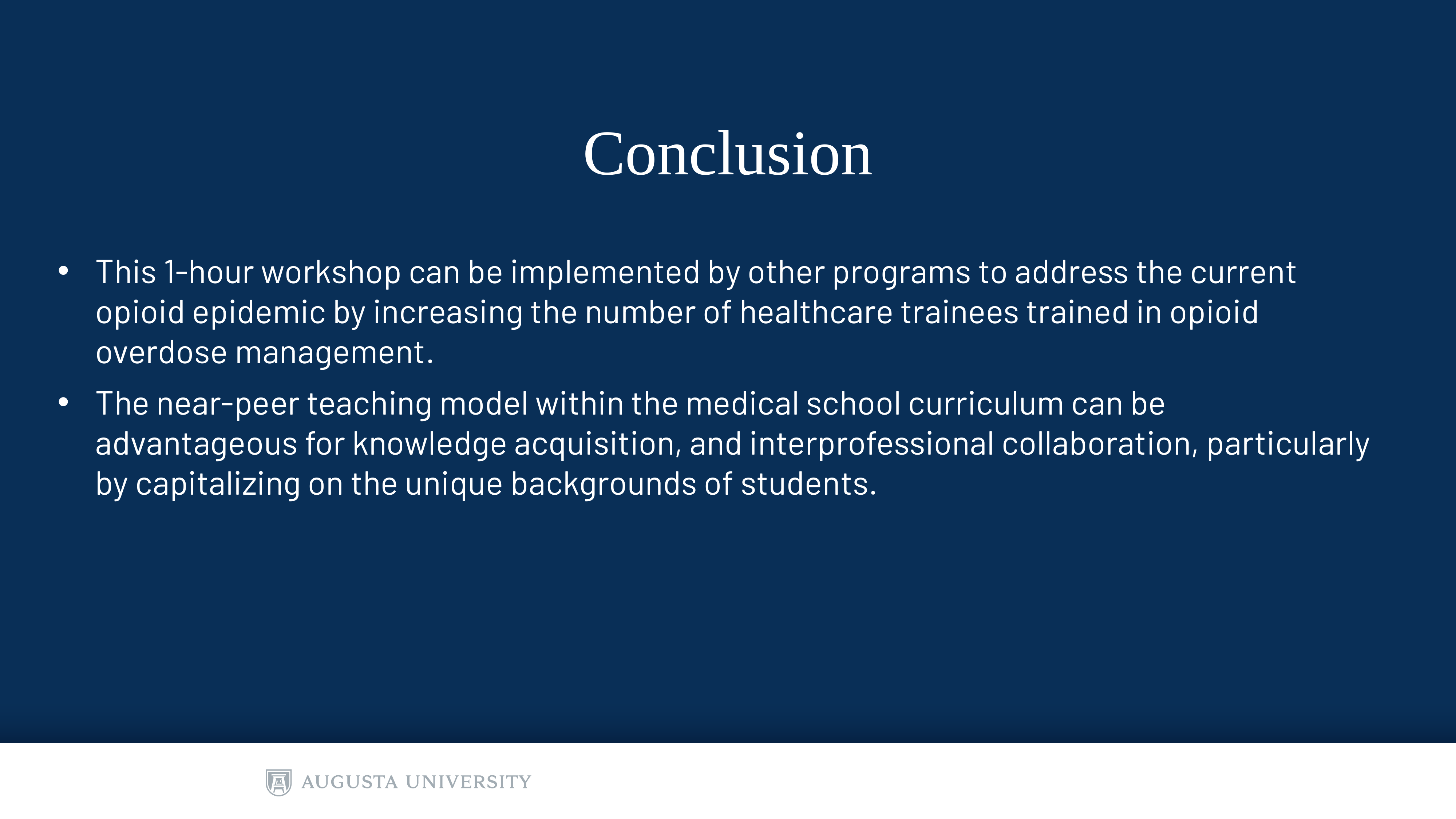

# Conclusion
This 1-hour workshop can be implemented by other programs to address the current opioid epidemic by increasing the number of healthcare trainees trained in opioid overdose management.
The near-peer teaching model within the medical school curriculum can be advantageous for knowledge acquisition, and interprofessional collaboration, particularly by capitalizing on the unique backgrounds of students.